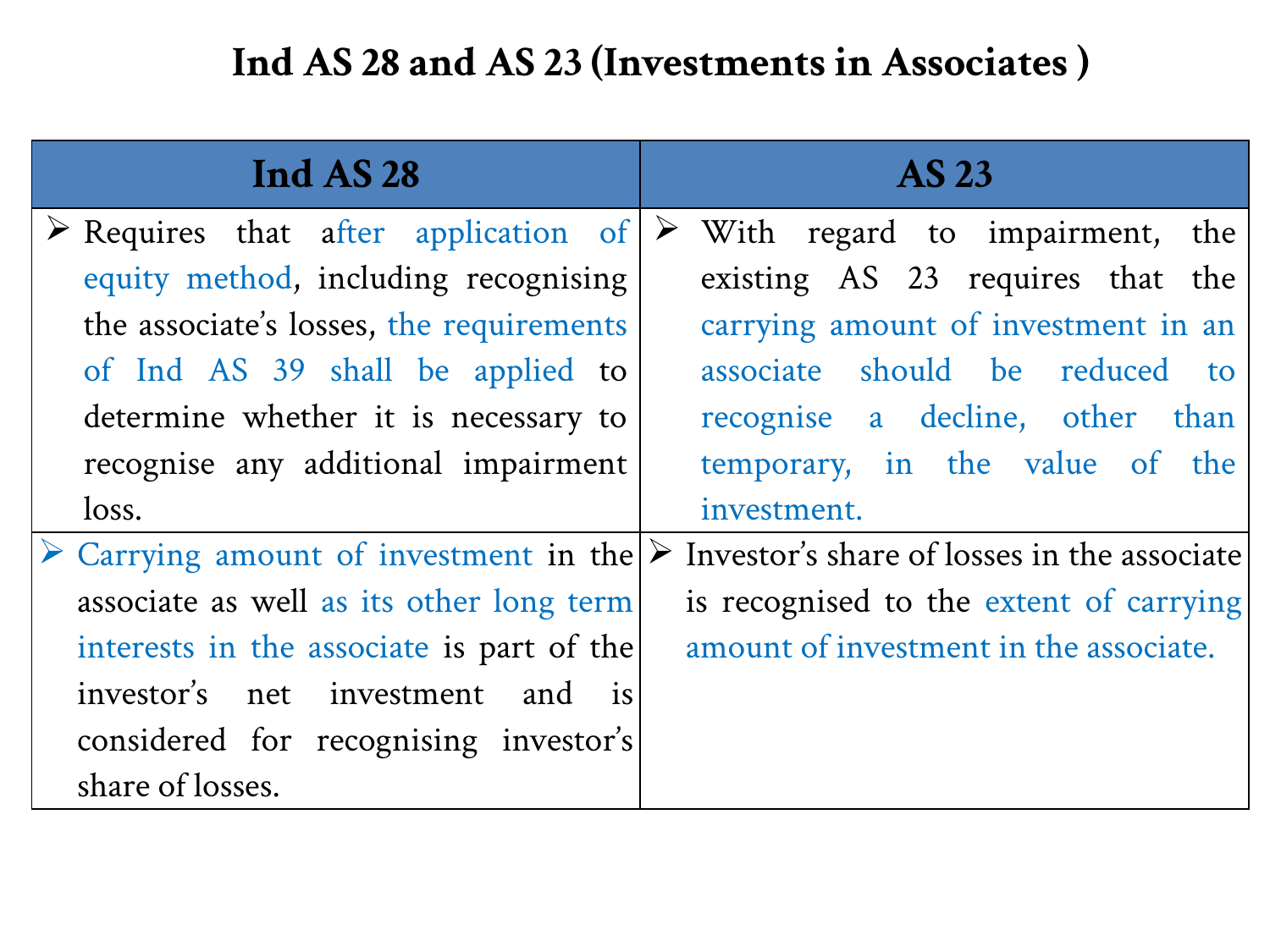

Ind AS 28 and AS 23 (Investments in Associates )
| Ind AS 28 | AS 23 |
| --- | --- |
| Requires that after application of equity method, including recognising the associate’s losses, the requirements of Ind AS 39 shall be applied to determine whether it is necessary to recognise any additional impairment loss. | With regard to impairment, the existing AS 23 requires that the carrying amount of investment in an associate should be reduced to recognise a decline, other than temporary, in the value of the investment. |
| Carrying amount of investment in the associate as well as its other long term interests in the associate is part of the investor’s net investment and is considered for recognising investor’s share of losses. | Investor’s share of losses in the associate is recognised to the extent of carrying amount of investment in the associate. |